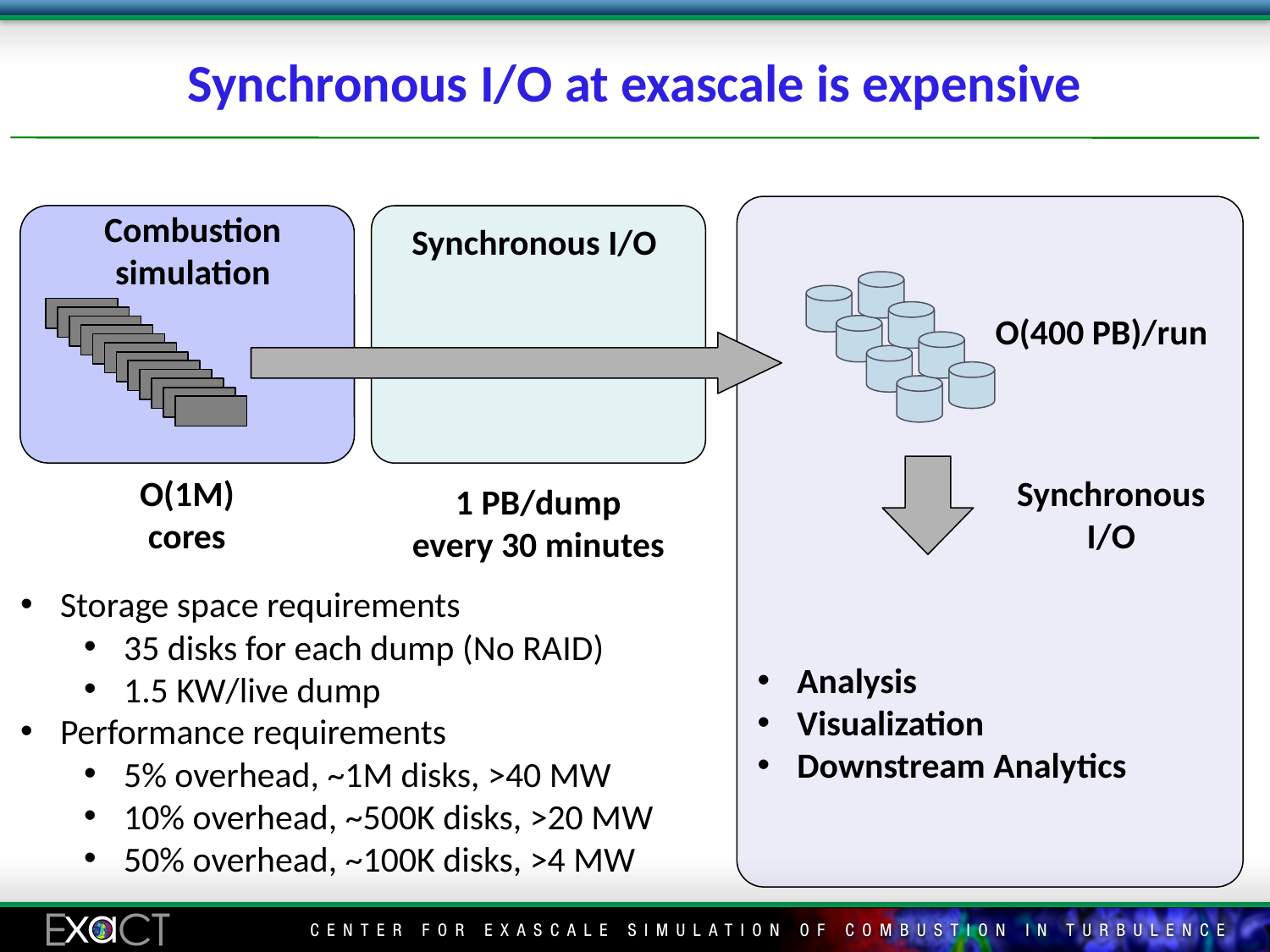

# Synchronous I/O at exascale is expensive

Combustion simulation

Synchronous I/O

O(400 PB)/run

O(1M) cores
Synchronous I/O
1 PB/dump
every 30 minutes
Storage space requirements
35 disks for each dump (No RAID)
1.5 KW/live dump
Performance requirements
5% overhead, ~1M disks, >40 MW
10% overhead, ~500K disks, >20 MW
50% overhead, ~100K disks, >4 MW

Analysis
Visualization
Downstream Analytics